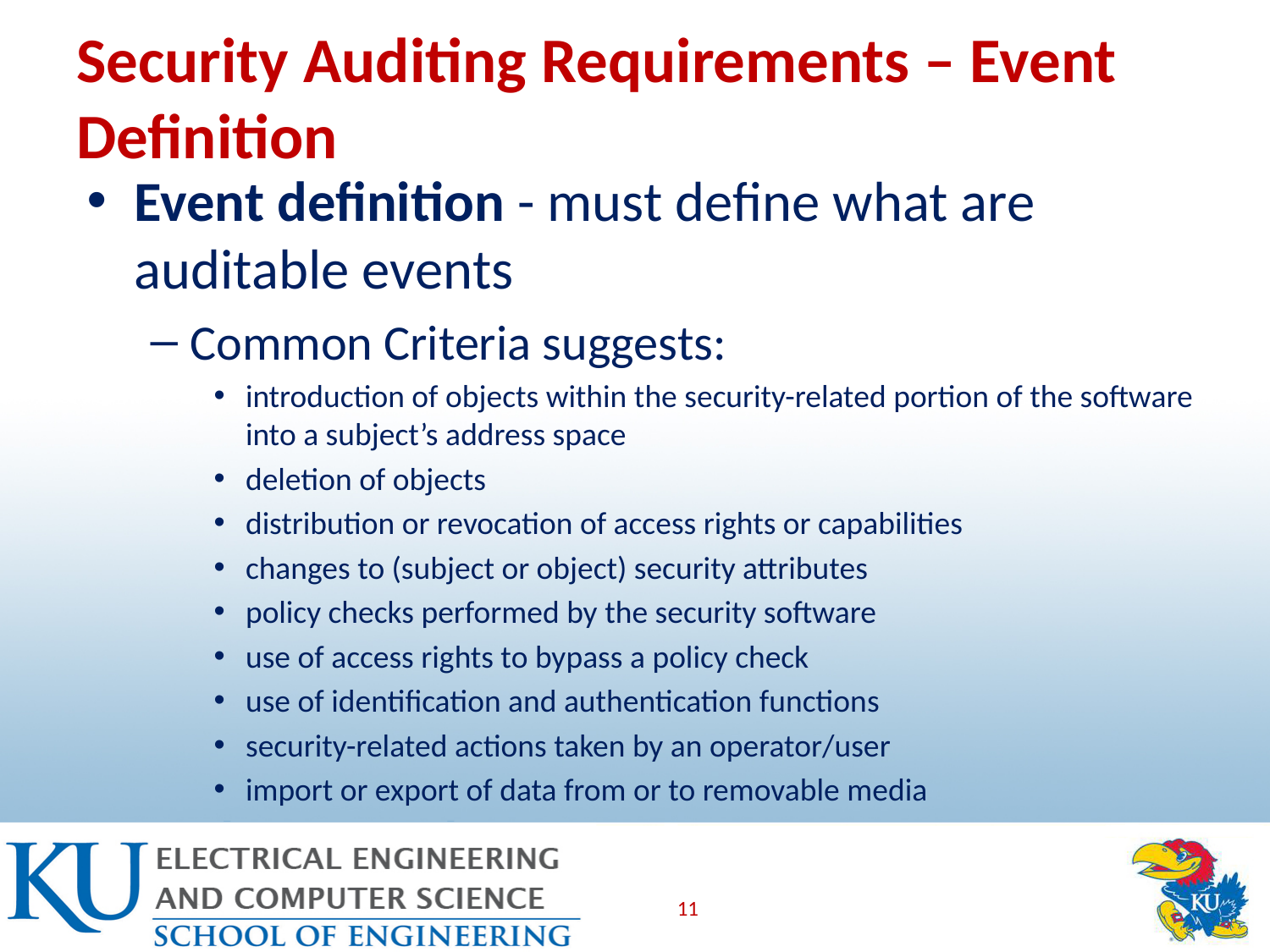

# Security Auditing Requirements – Event Definition
Event definition - must define what are auditable events
Common Criteria suggests:
introduction of objects within the security-related portion of the software into a subject’s address space
deletion of objects
distribution or revocation of access rights or capabilities
changes to (subject or object) security attributes
policy checks performed by the security software
use of access rights to bypass a policy check
use of identification and authentication functions
security-related actions taken by an operator/user
import or export of data from or to removable media

11